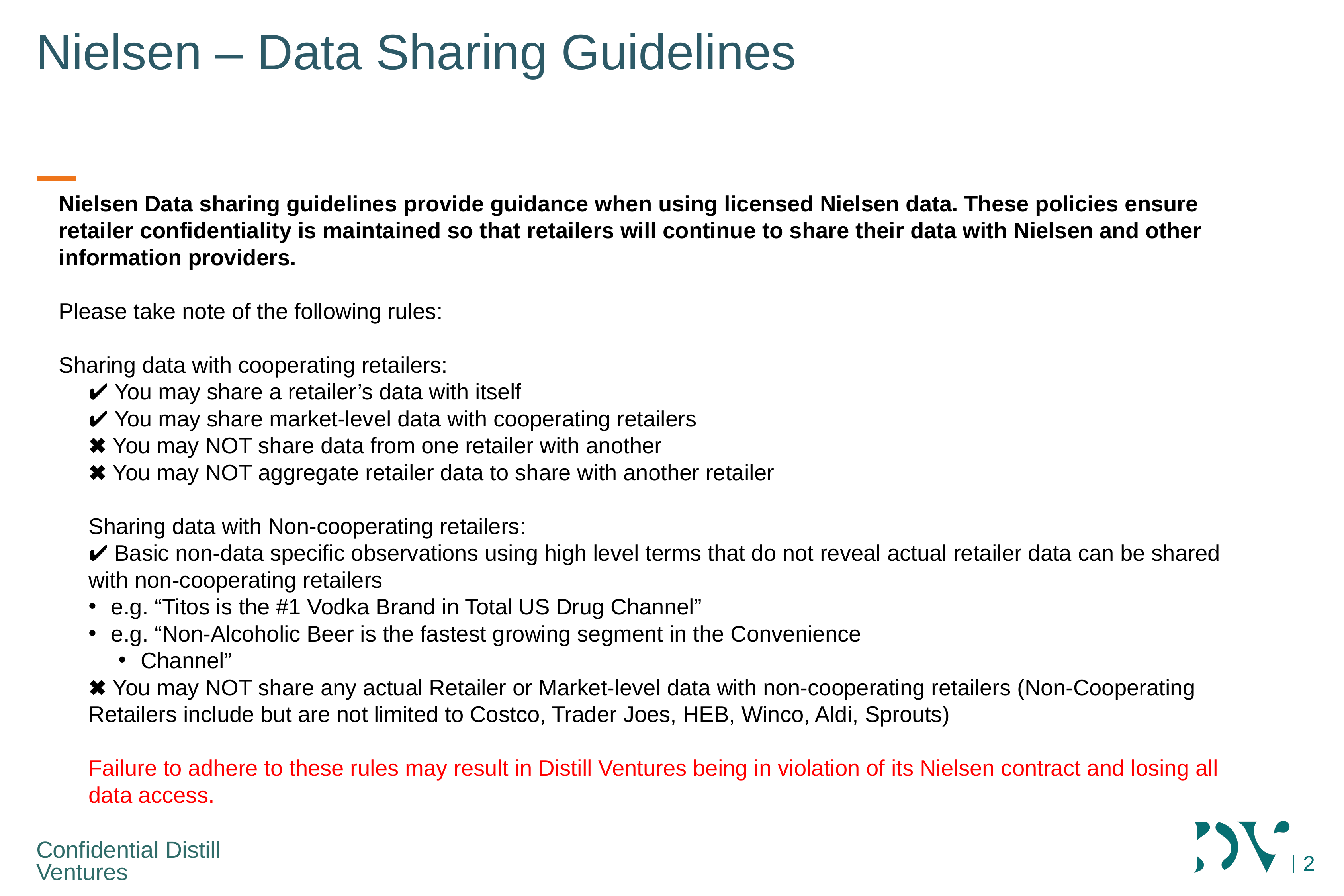

# Nielsen – Data Sharing Guidelines
Nielsen Data sharing guidelines provide guidance when using licensed Nielsen data. These policies ensure retailer confidentiality is maintained so that retailers will continue to share their data with Nielsen and other information providers.
Please take note of the following rules:
Sharing data with cooperating retailers:
✔ You may share a retailer’s data with itself
✔ You may share market-level data with cooperating retailers
✖ You may NOT share data from one retailer with another
✖ You may NOT aggregate retailer data to share with another retailer
Sharing data with Non-cooperating retailers:
✔ Basic non-data specific observations using high level terms that do not reveal actual retailer data can be shared with non-cooperating retailers
e.g. “Titos is the #1 Vodka Brand in Total US Drug Channel”
e.g. “Non-Alcoholic Beer is the fastest growing segment in the Convenience
Channel”
✖ You may NOT share any actual Retailer or Market-level data with non-cooperating retailers (Non-Cooperating Retailers include but are not limited to Costco, Trader Joes, HEB, Winco, Aldi, Sprouts)
Failure to adhere to these rules may result in Distill Ventures being in violation of its Nielsen contract and losing all data access.

2